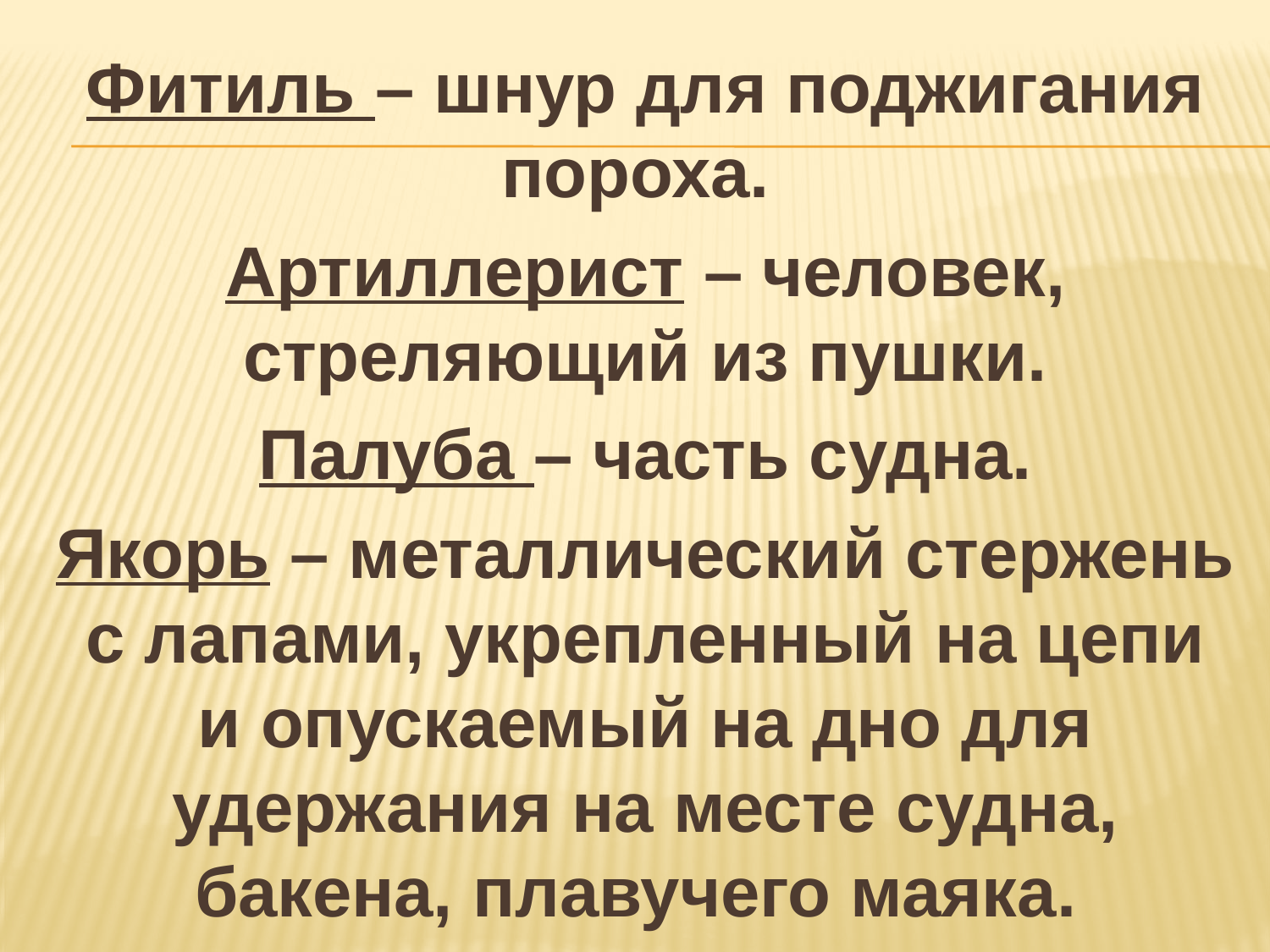

Фитиль – шнур для поджигания пороха.
Артиллерист – человек, стреляющий из пушки.
Палуба – часть судна.
Якорь – металлический стержень с лапами, укрепленный на цепи и опускаемый на дно для удержания на месте судна, бакена, плавучего маяка.